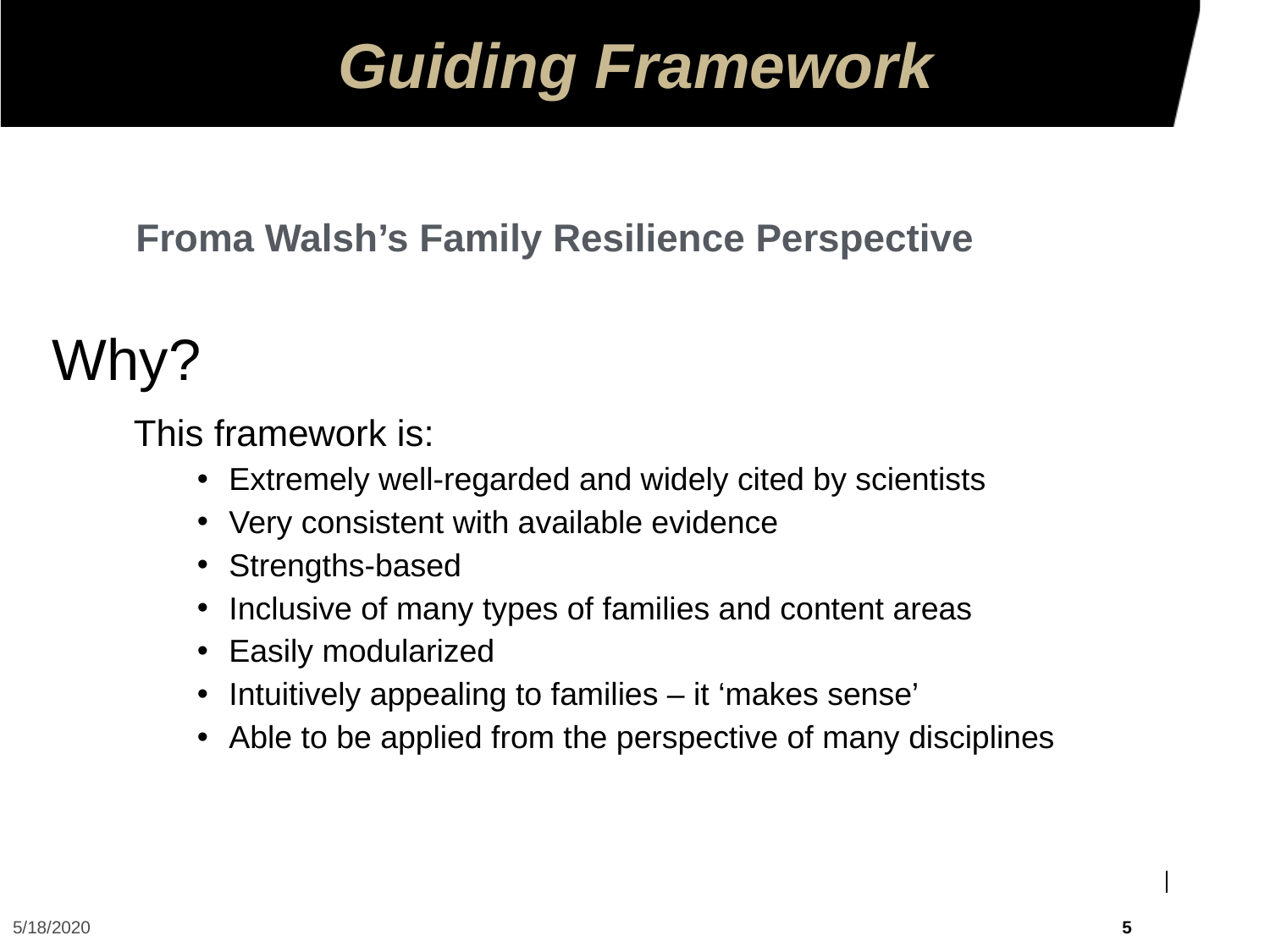

# Guiding Framework
Froma Walsh’s Family Resilience Perspective
Why?
This framework is:
Extremely well-regarded and widely cited by scientists
Very consistent with available evidence
Strengths-based
Inclusive of many types of families and content areas
Easily modularized
Intuitively appealing to families – it ‘makes sense’
Able to be applied from the perspective of many disciplines
5/18/2020
5